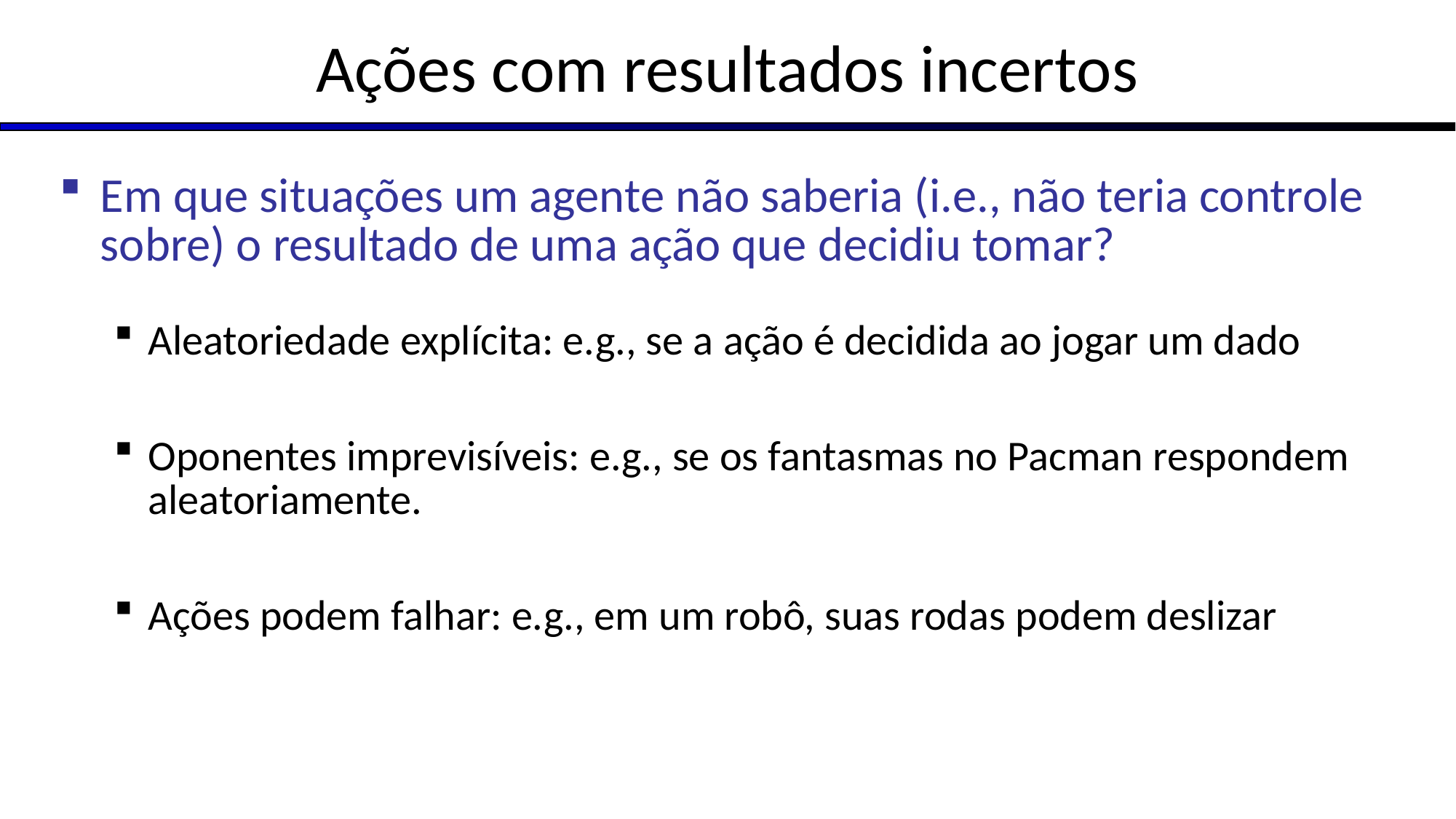

# Ações com resultados incertos
Em que situações um agente não saberia (i.e., não teria controle sobre) o resultado de uma ação que decidiu tomar?

Aleatoriedade explícita: e.g., se a ação é decidida ao jogar um dado

Oponentes imprevisíveis: e.g., se os fantasmas no Pacman respondem aleatoriamente.

Ações podem falhar: e.g., em um robô, suas rodas podem deslizar